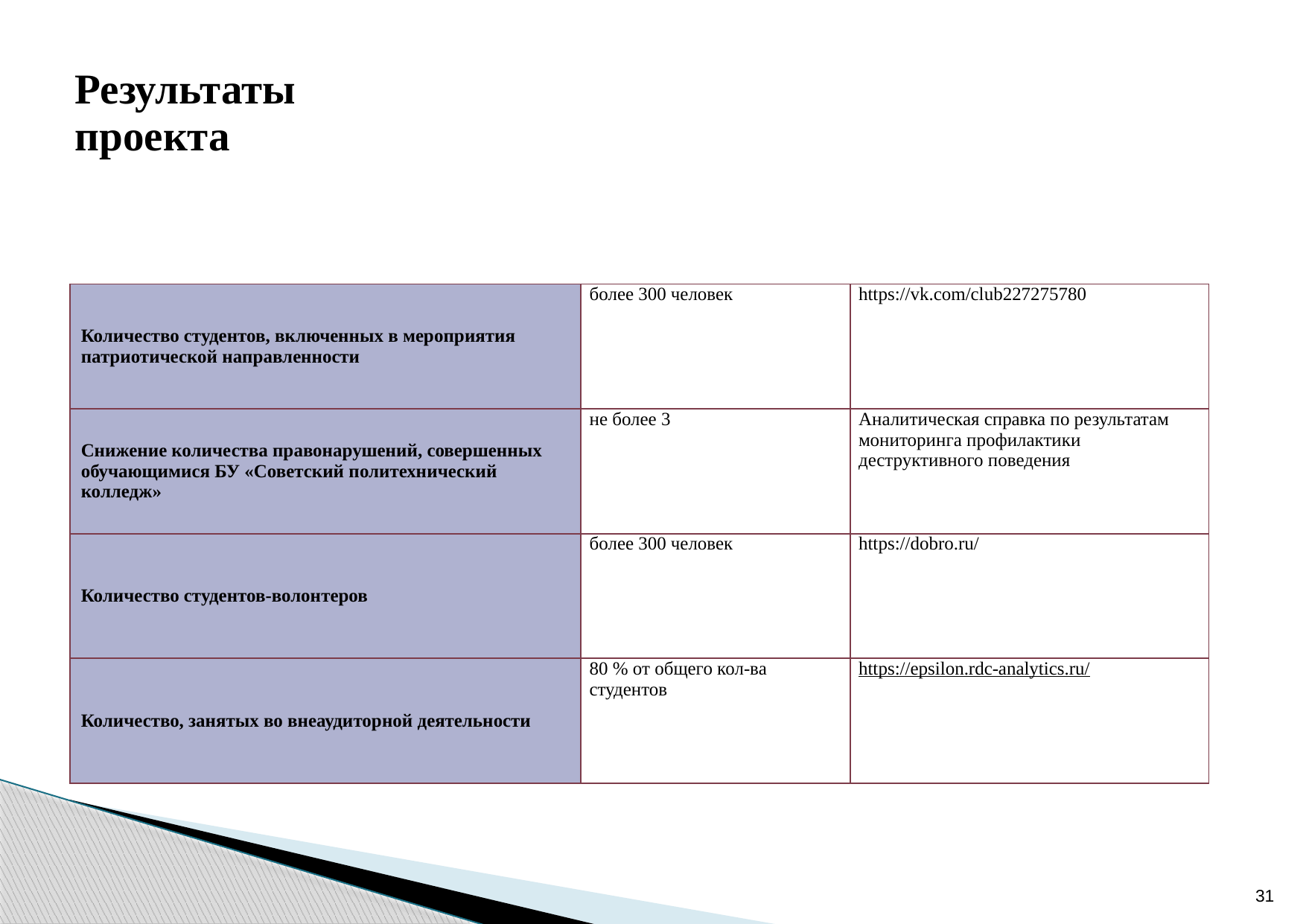

# Результаты проекта
| Количество студентов, включенных в мероприятия патриотической направленности | более 300 человек | https://vk.com/club227275780 |
| --- | --- | --- |
| Снижение количества правонарушений, совершенных обучающимися БУ «Советский политехнический колледж» | не более 3 | Аналитическая справка по результатам мониторинга профилактики деструктивного поведения |
| Количество студентов-волонтеров | более 300 человек | https://dobro.ru/ |
| Количество, занятых во внеаудиторной деятельности | 80 % от общего кол-ва студентов | https://epsilon.rdc-analytics.ru/ |
31